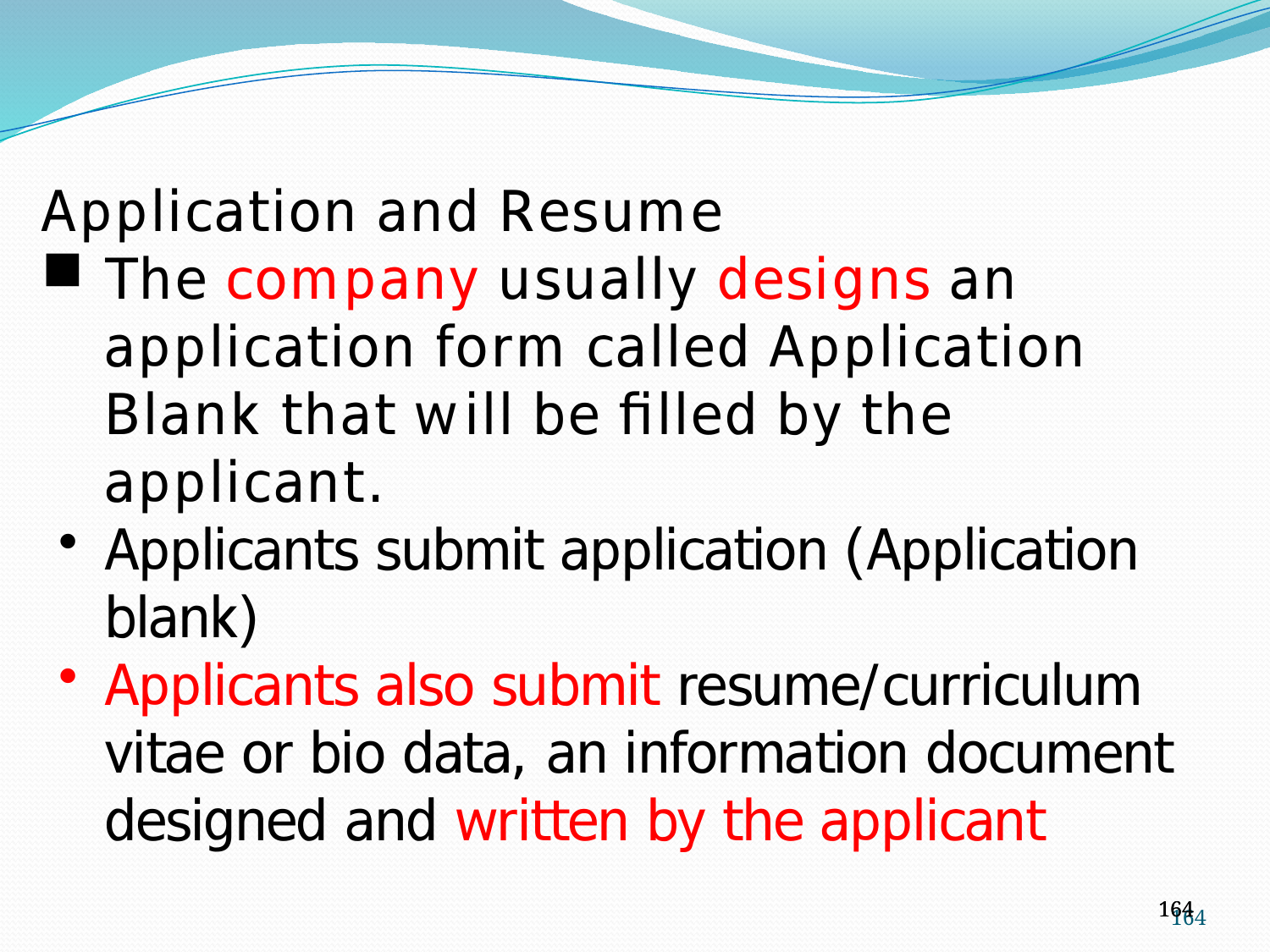

Application and Resume
The company usually designs an application form called Application Blank that will be filled by the applicant.
Applicants submit application (Application blank)
Applicants also submit resume/curriculum vitae or bio data, an information document designed and written by the applicant
164
164
164